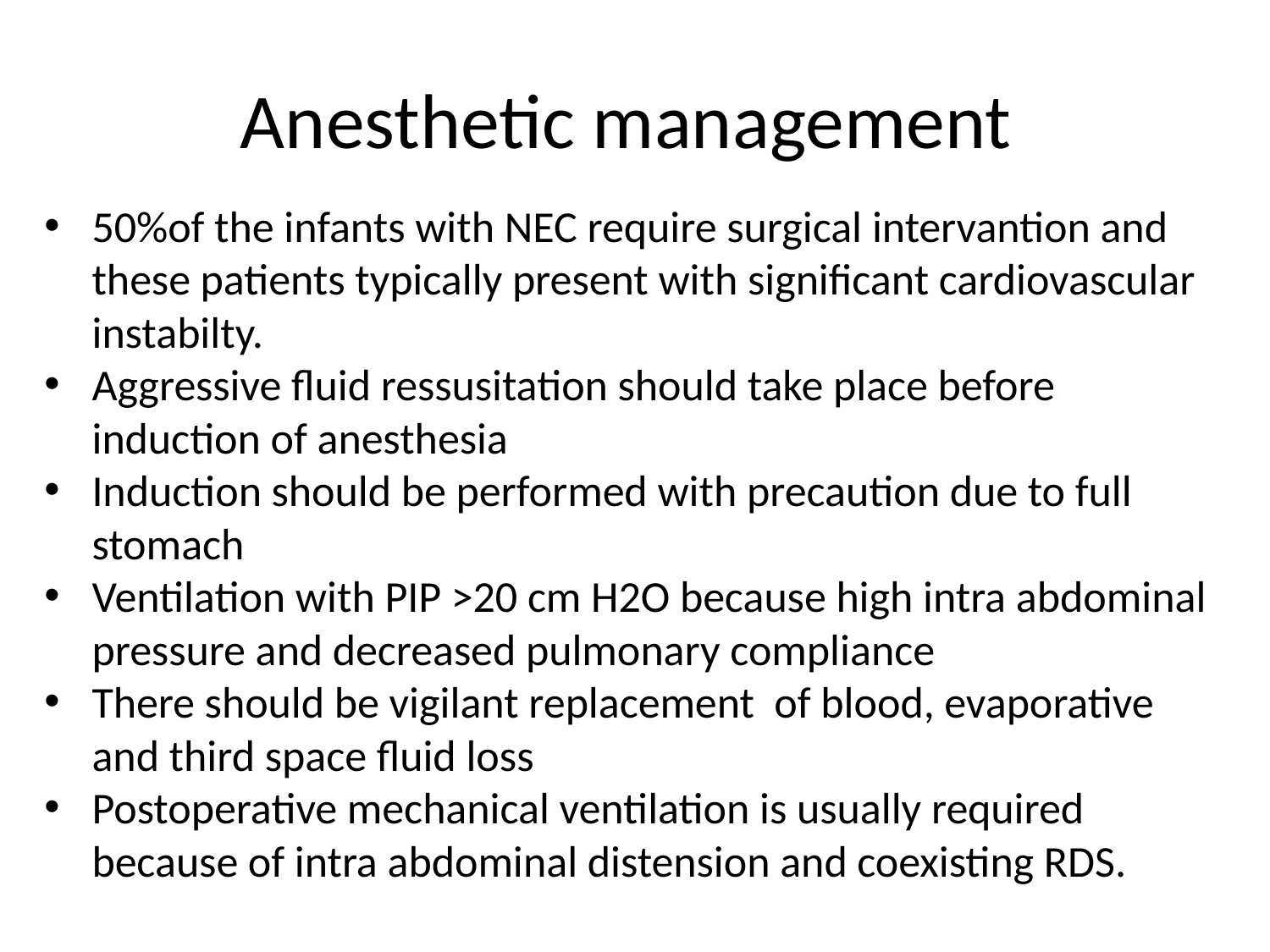

# Anesthetic management
50%of the infants with NEC require surgical intervantion and these patients typically present with significant cardiovascular instabilty.
Aggressive fluid ressusitation should take place before induction of anesthesia
Induction should be performed with precaution due to full stomach
Ventilation with PIP >20 cm H2O because high intra abdominal pressure and decreased pulmonary compliance
There should be vigilant replacement  of blood, evaporative and third space fluid loss
Postoperative mechanical ventilation is usually required because of intra abdominal distension and coexisting RDS.